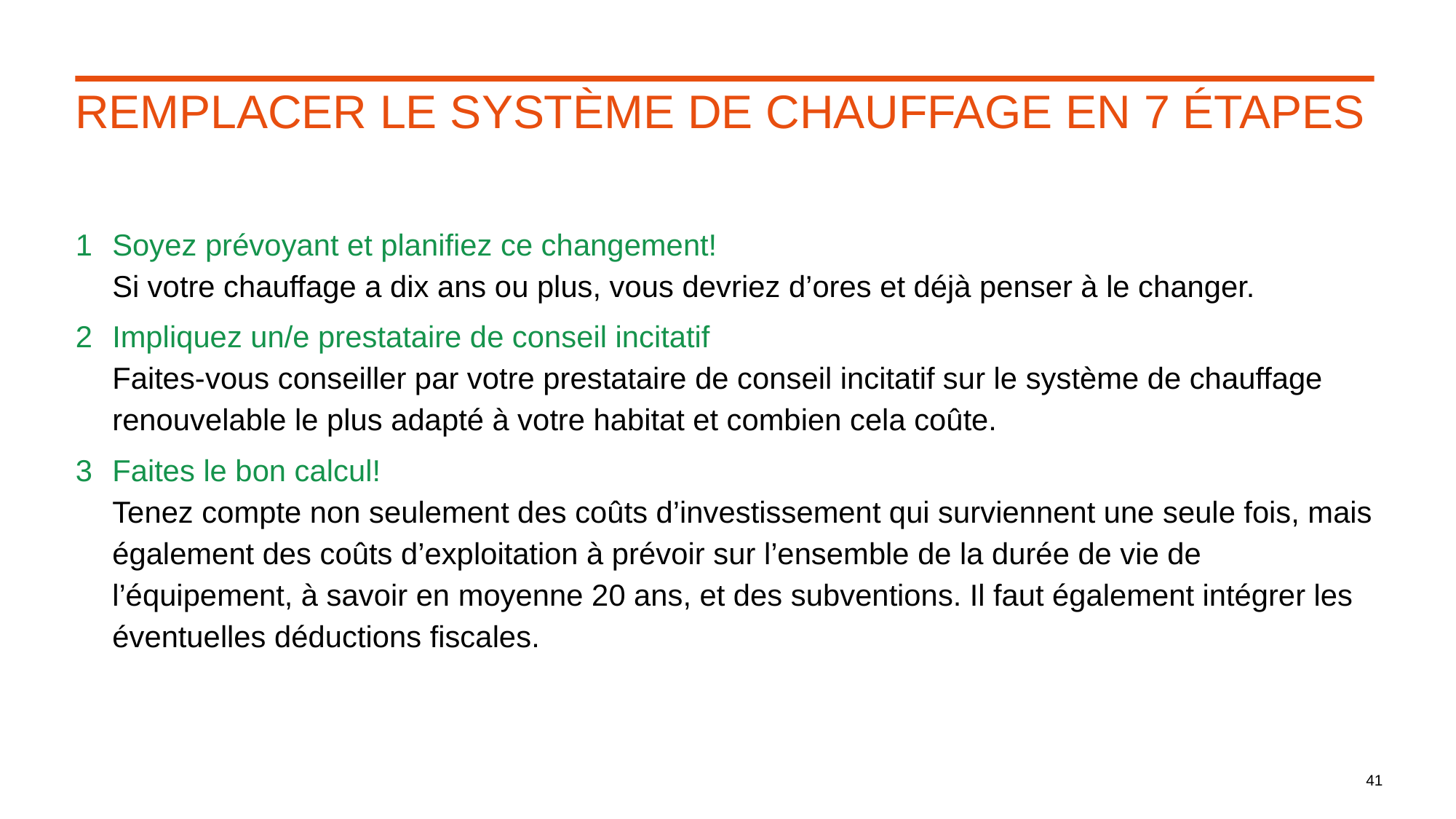

# Remplacer le système de chauffage en 7 étapes
1	Soyez prévoyant et planifiez ce changement!
Si votre chauffage a dix ans ou plus, vous devriez d’ores et déjà penser à le changer.
2	Impliquez un/e prestataire de conseil incitatif
Faites-vous conseiller par votre prestataire de conseil incitatif sur le système de chauffage renouvelable le plus adapté à votre habitat et combien cela coûte.
3	Faites le bon calcul!
Tenez compte non seulement des coûts d’investissement qui surviennent une seule fois, mais également des coûts d’exploitation à prévoir sur l’ensemble de la durée de vie de l’équipement, à savoir en moyenne 20 ans, et des subventions. Il faut également intégrer les éventuelles déductions fiscales.
41